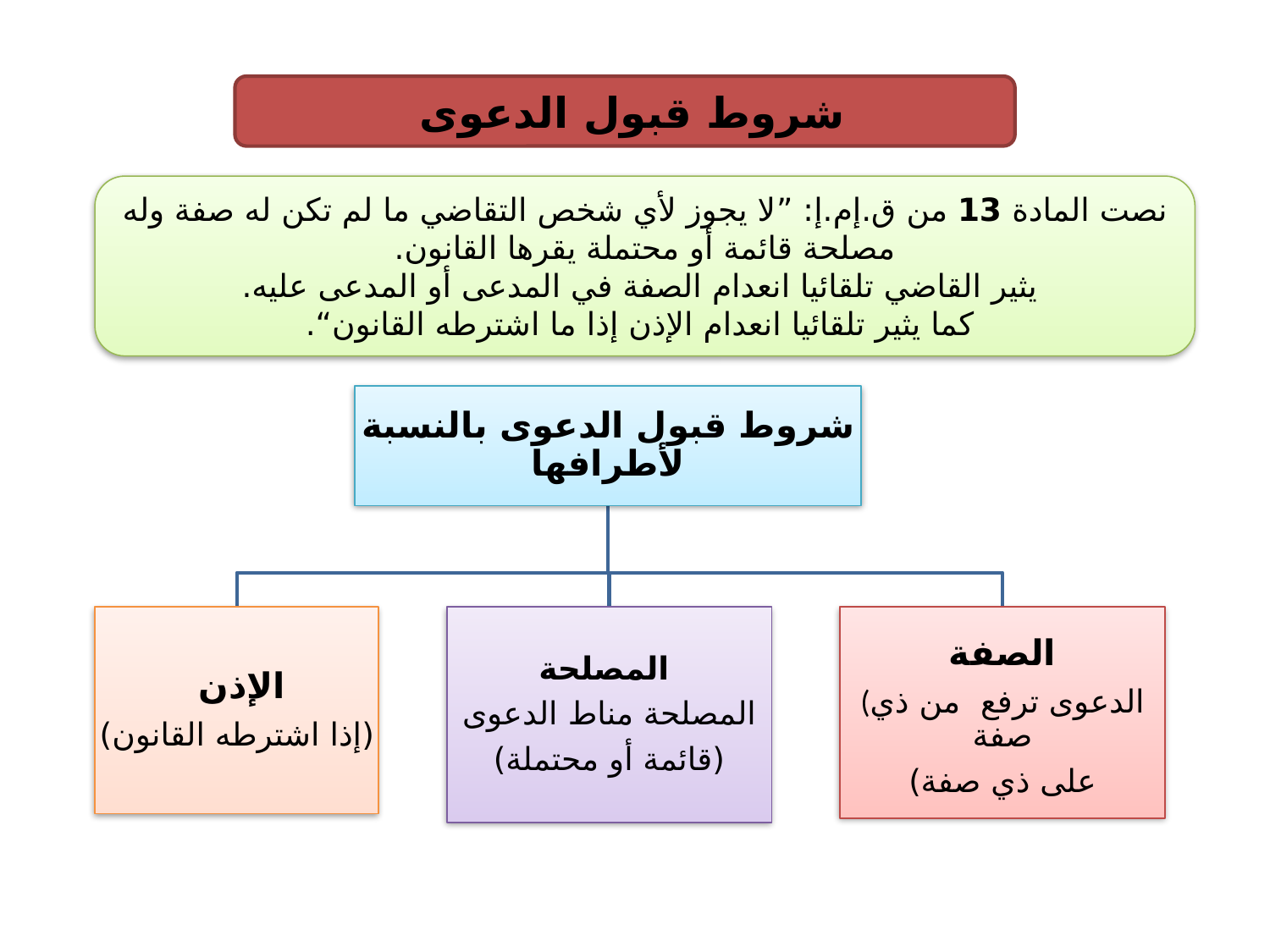

شروط قبول الدعوى

نصت المادة 13 من ق.إم.إ: ”لا يجوز لأي شخص التقاضي ما لم تكن له صفة وله مصلحة قائمة أو محتملة يقرها القانون.
 يثير القاضي تلقائيا انعدام الصفة في المدعى أو المدعى عليه.
 كما يثير تلقائيا انعدام الإذن إذا ما اشترطه القانون“.

شروط قبول الدعوى بالنسبة لأطرافها
الإذن
(إذا اشترطه القانون)
 المصلحة
المصلحة مناط الدعوى
(قائمة أو محتملة)

الصفة
(الدعوى ترفع  من ذي صفة
على ذي صفة)